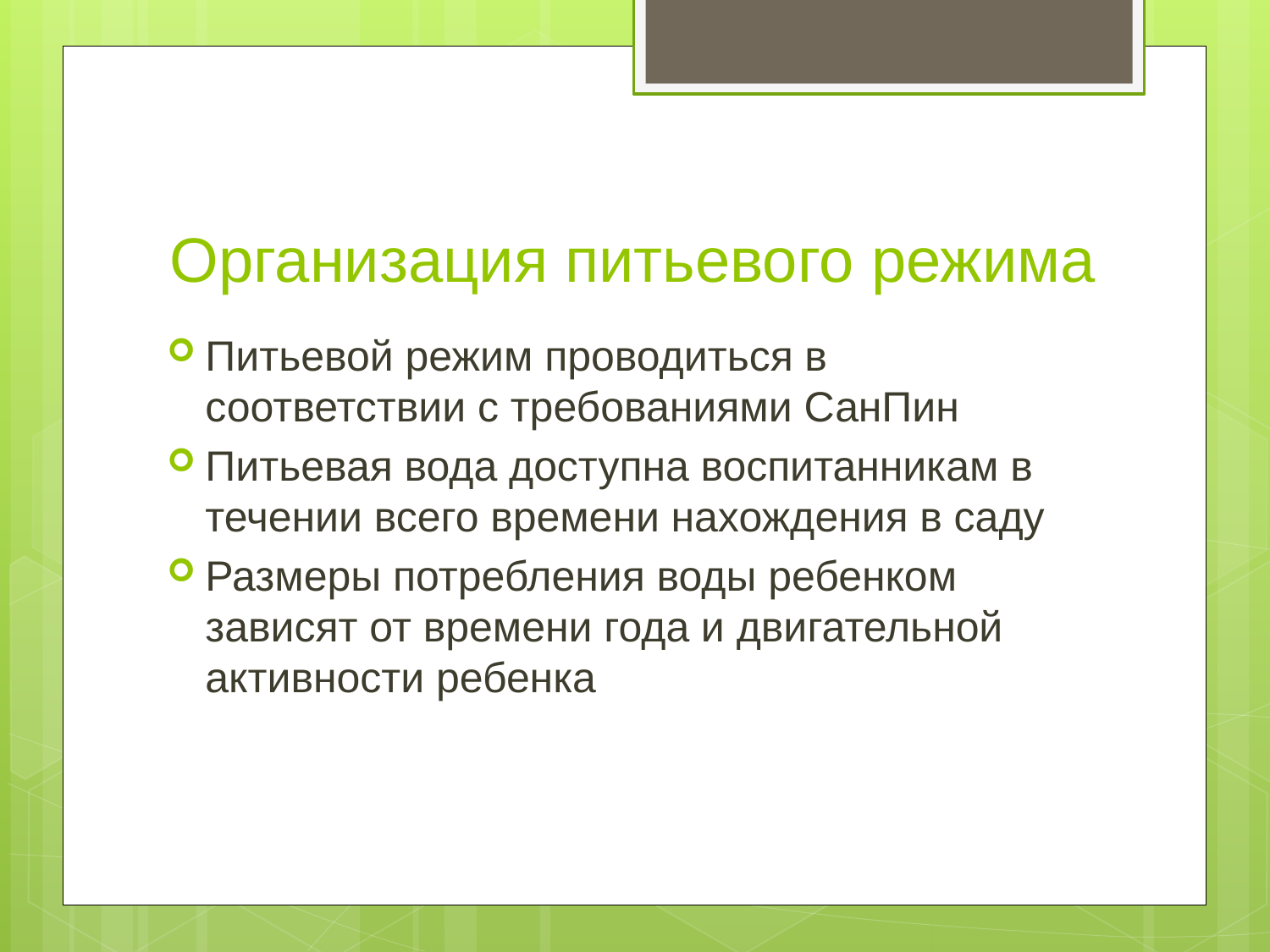

# Организация питьевого режима
Питьевой режим проводиться в соответствии с требованиями СанПин
Питьевая вода доступна воспитанникам в течении всего времени нахождения в саду
Размеры потребления воды ребенком зависят от времени года и двигательной активности ребенка